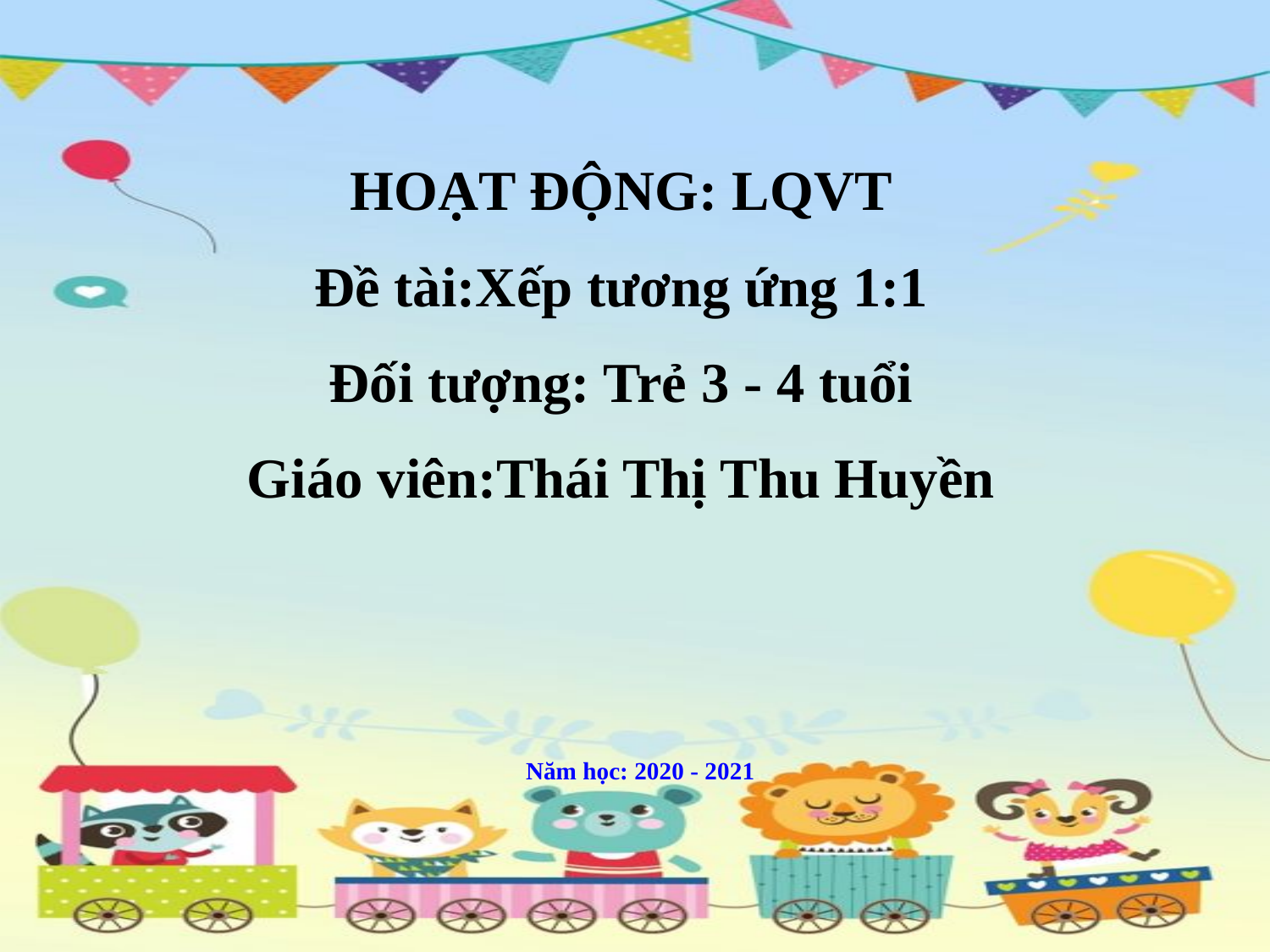

HOẠT ĐỘNG: LQVT
Đề tài:Xếp tương ứng 1:1
Đối tượng: Trẻ 3 - 4 tuổi
Giáo viên:Thái Thị Thu Huyền
Năm học: 2020 - 2021